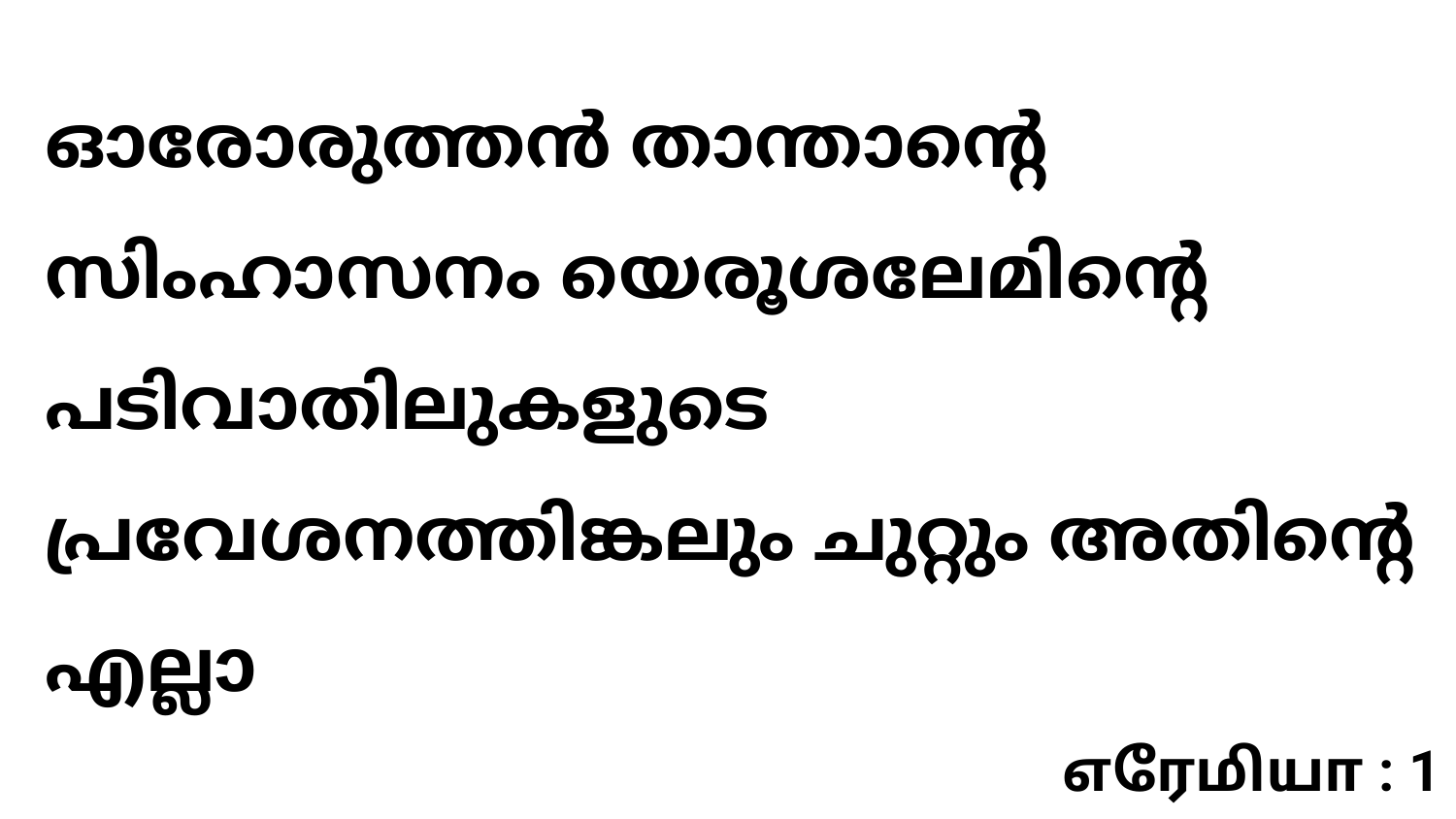

ഓരോരുത്തൻ താന്താന്റെ സിംഹാസനം യെരൂശലേമിന്റെ പടിവാതിലുകളുടെ പ്രവേശനത്തിങ്കലും ചുറ്റും അതിന്റെ എല്ലാ
எரேமியா : 1